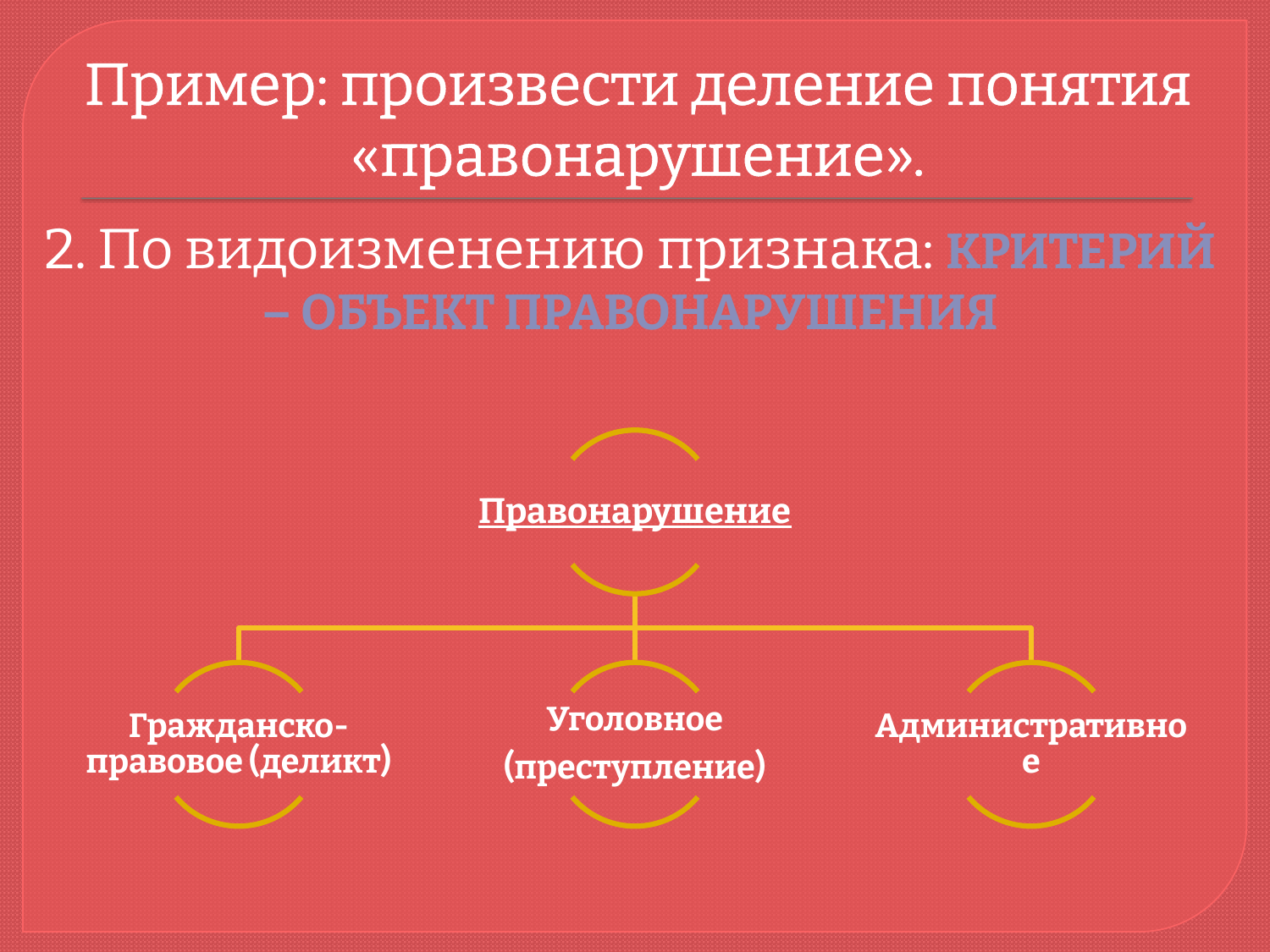

# Пример: произвести деление понятия «правонарушение».
2. По видоизменению признака: критерий – объект правонарушения
Правонарушение
Гражданско-правовое (деликт)
Уголовное
(преступление)
Административное